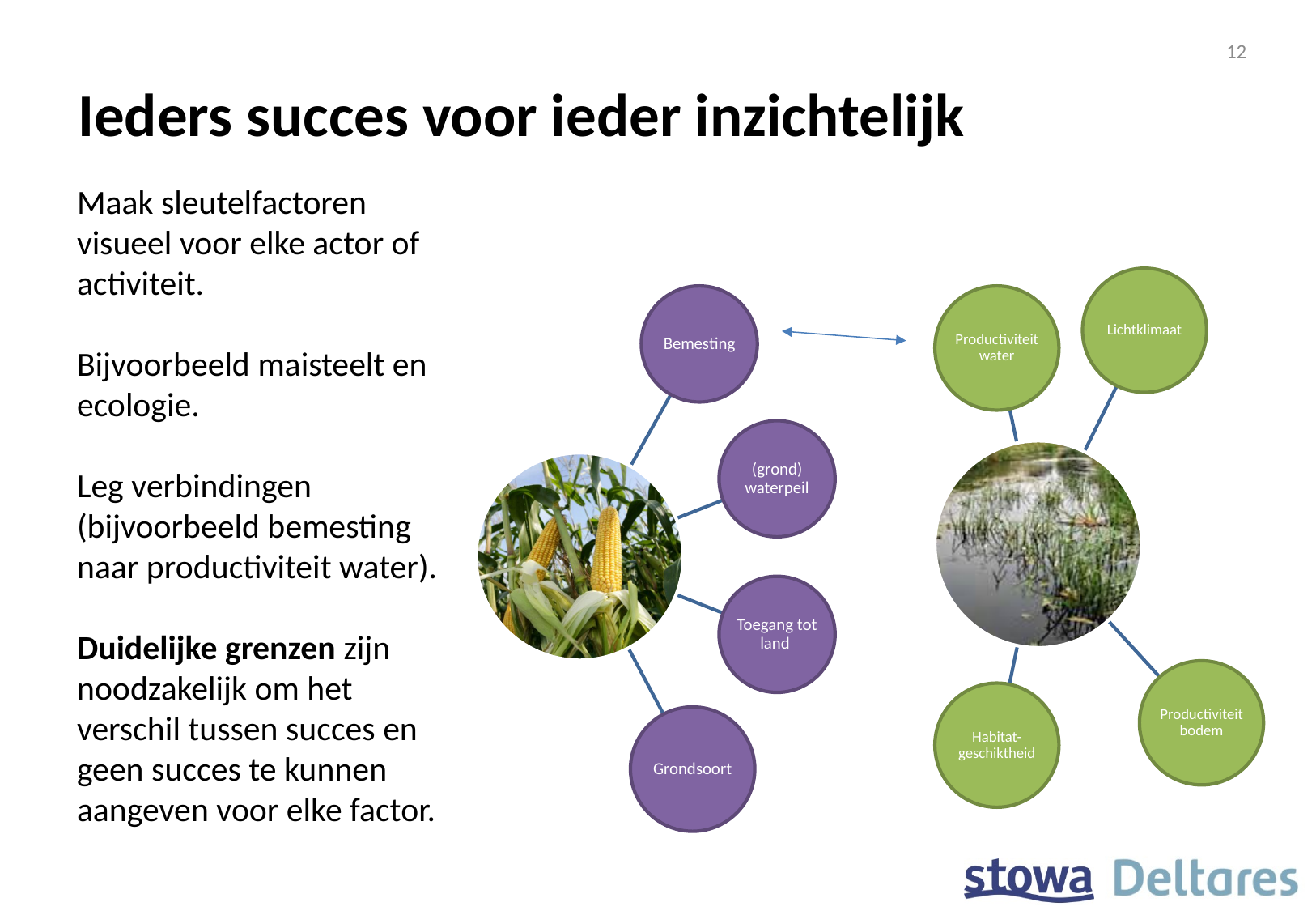

12
# Ieders succes voor ieder inzichtelijk
Maak sleutelfactoren visueel voor elke actor of activiteit.

Bijvoorbeeld maisteelt en ecologie.

Leg verbindingen (bijvoorbeeld bemesting naar productiviteit water).

Duidelijke grenzen zijn noodzakelijk om het verschil tussen succes en geen succes te kunnen aangeven voor elke factor.
Productiviteit water
Lichtklimaat
Productiviteit bodem
Habitat-geschiktheid
Bemesting
(grond)
waterpeil
Toegang tot land
Grondsoort